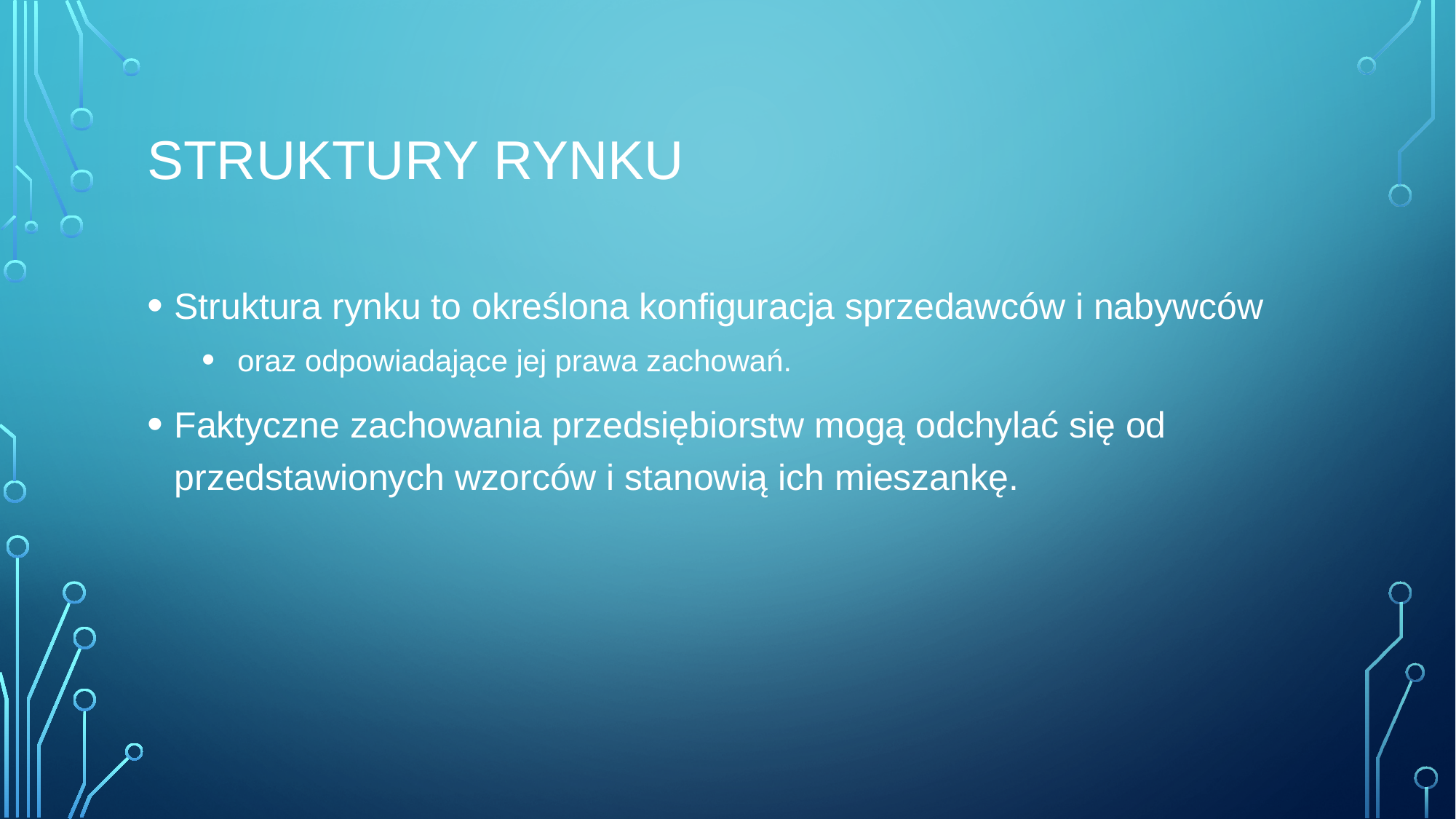

# Struktury rynku
Struktura rynku to określona konfiguracja sprzedawców i nabywców
 oraz odpowiadające jej prawa zachowań.
Faktyczne zachowania przedsiębiorstw mogą odchylać się od przedstawionych wzorców i stanowią ich mieszankę.